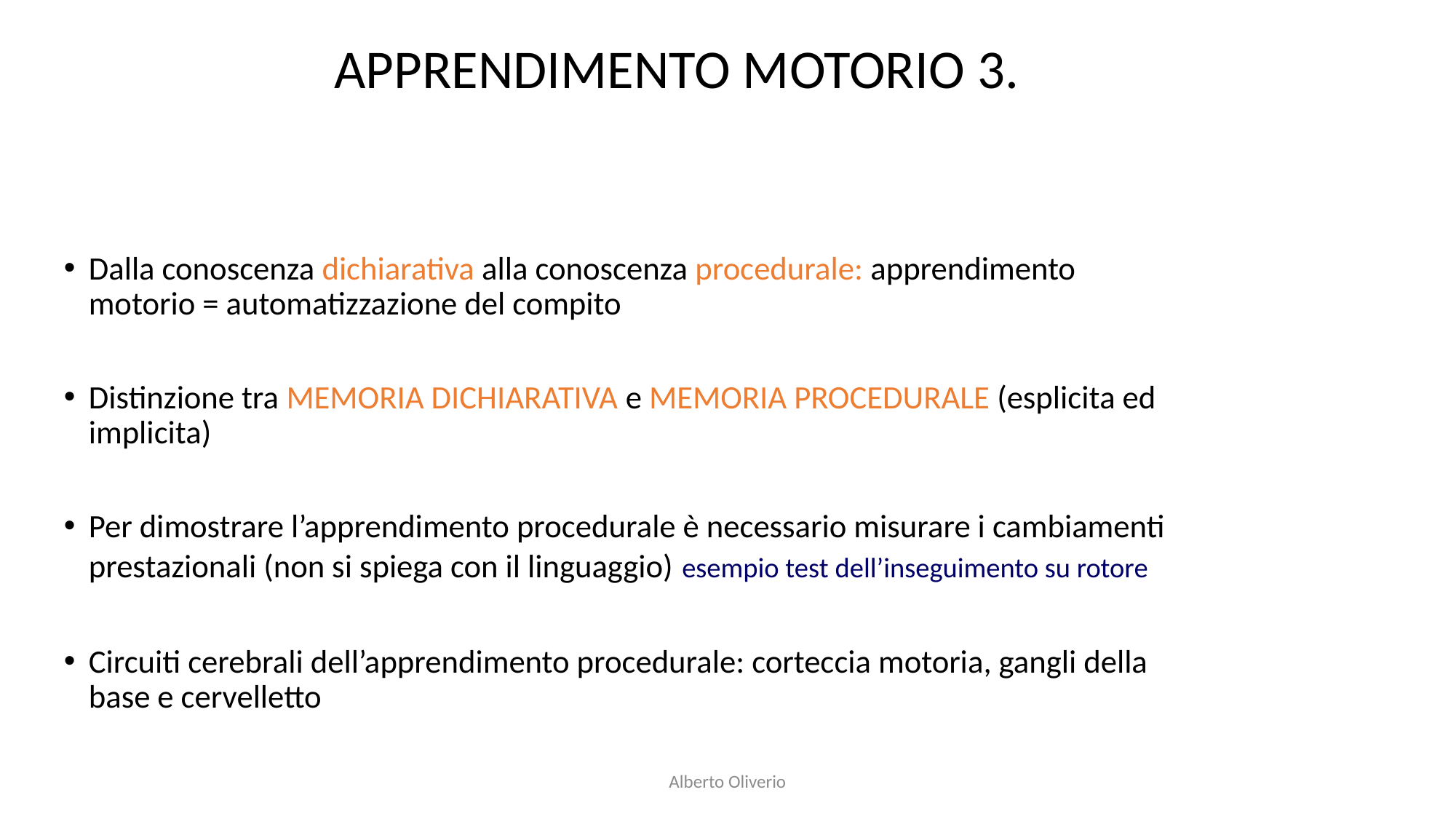

# Apprendimento motorio 3.

Dalla conoscenza dichiarativa alla conoscenza procedurale: apprendimento motorio = automatizzazione del compito

Distinzione tra MEMORIA DICHIARATIVA e MEMORIA PROCEDURALE (esplicita ed implicita)

Per dimostrare l’apprendimento procedurale è necessario misurare i cambiamenti prestazionali (non si spiega con il linguaggio) esempio test dell’inseguimento su rotore

Circuiti cerebrali dell’apprendimento procedurale: corteccia motoria, gangli della base e cervelletto

Alberto Oliverio